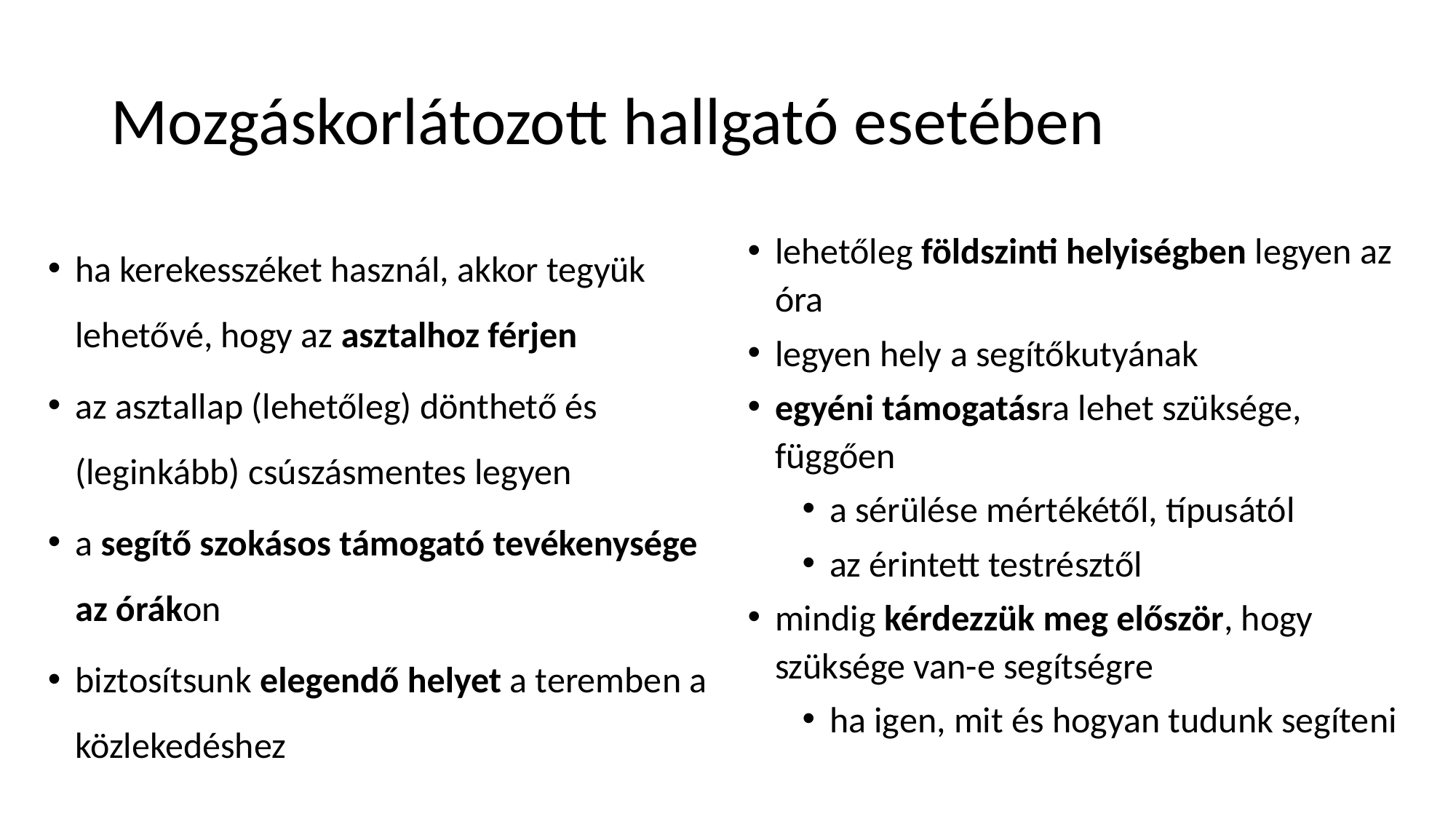

# Mozgáskorlátozott hallgató esetében
ha kerekesszéket használ, akkor tegyük lehetővé, hogy az asztalhoz férjen
az asztallap (lehetőleg) dönthető és (leginkább) csúszásmentes legyen
a segítő szokásos támogató tevékenysége az órákon
biztosítsunk elegendő helyet a teremben a közlekedéshez

lehetőleg földszinti helyiségben legyen az óra
legyen hely a segítőkutyának
egyéni támogatásra lehet szüksége, függően
a sérülése mértékétől, típusától
az érintett testrésztől
mindig kérdezzük meg először, hogy szüksége van-e segítségre
ha igen, mit és hogyan tudunk segíteni